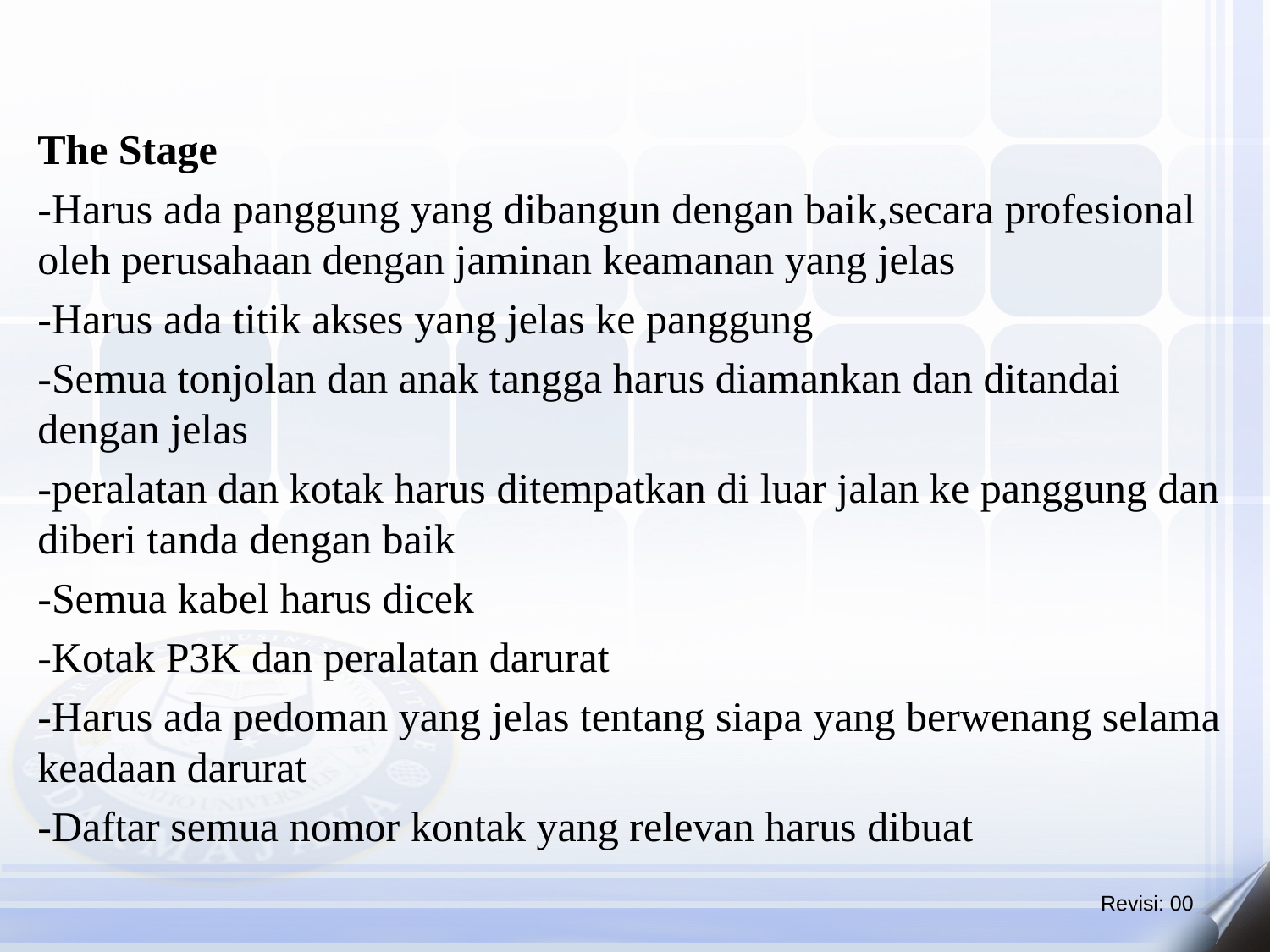

The Stage
-Harus ada panggung yang dibangun dengan baik,secara profesional oleh perusahaan dengan jaminan keamanan yang jelas
-Harus ada titik akses yang jelas ke panggung
-Semua tonjolan dan anak tangga harus diamankan dan ditandai dengan jelas
-peralatan dan kotak harus ditempatkan di luar jalan ke panggung dan diberi tanda dengan baik
-Semua kabel harus dicek
-Kotak P3K dan peralatan darurat
-Harus ada pedoman yang jelas tentang siapa yang berwenang selama keadaan darurat
-Daftar semua nomor kontak yang relevan harus dibuat